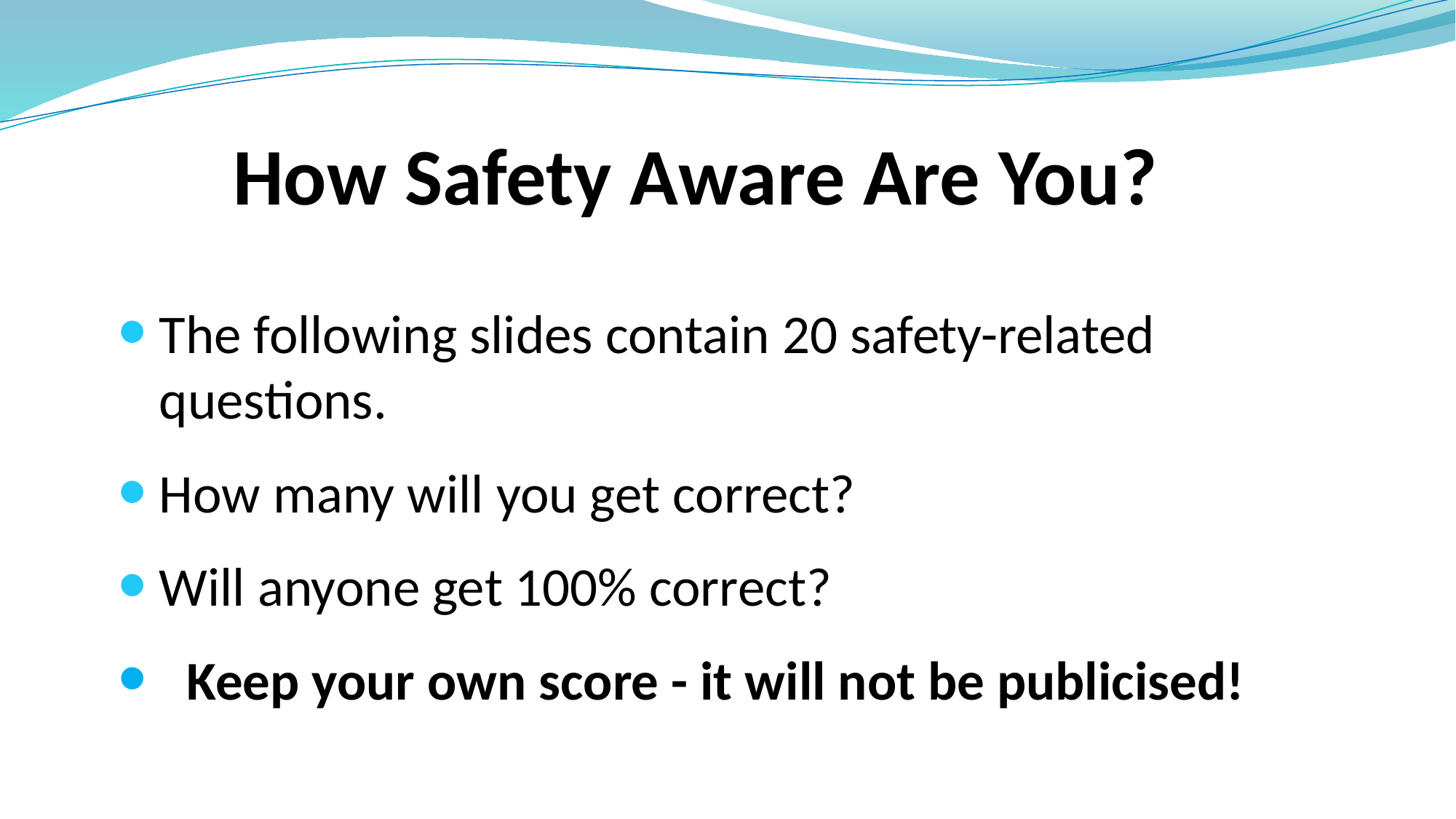

# How Safety Aware Are You?

The following slides contain 20 safety-related questions.
How many will you get correct?
Will anyone get 100% correct?
Keep your own score - it will not be publicised!